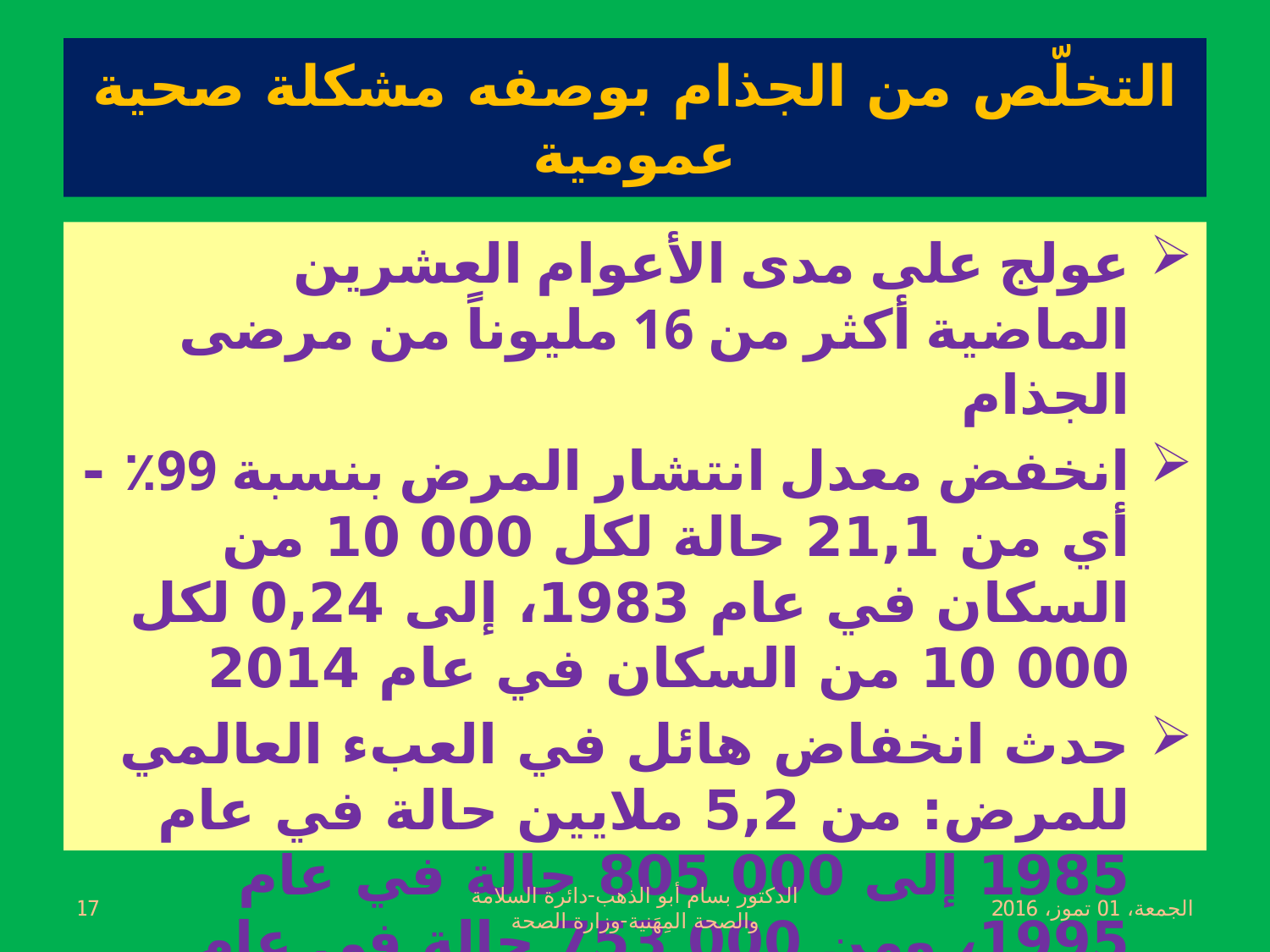

# التخلّص من الجذام بوصفه مشكلة صحية عمومية
عولج على مدى الأعوام العشرين الماضية أكثر من 16 مليوناً من مرضى الجذام
انخفض معدل انتشار المرض بنسبة 99٪ - أي من 21,1 حالة لكل 000 10 من السكان في عام 1983، إلى 0,24 لكل 000 10 من السكان في عام 2014
حدث انخفاض هائل في العبء العالمي للمرض: من 5,2 ملايين حالة في عام 1985 إلى 000 805 حالة في عام 1995، ومن 000 753 حالة في عام 1999 إلى 175554 حالة في عام 2013

17
الدكتور بسام أبو الذهب-دائرة السلامة والصحة المِهَنية-وزارة الصحة
الجمعة، 01 تموز، 2016